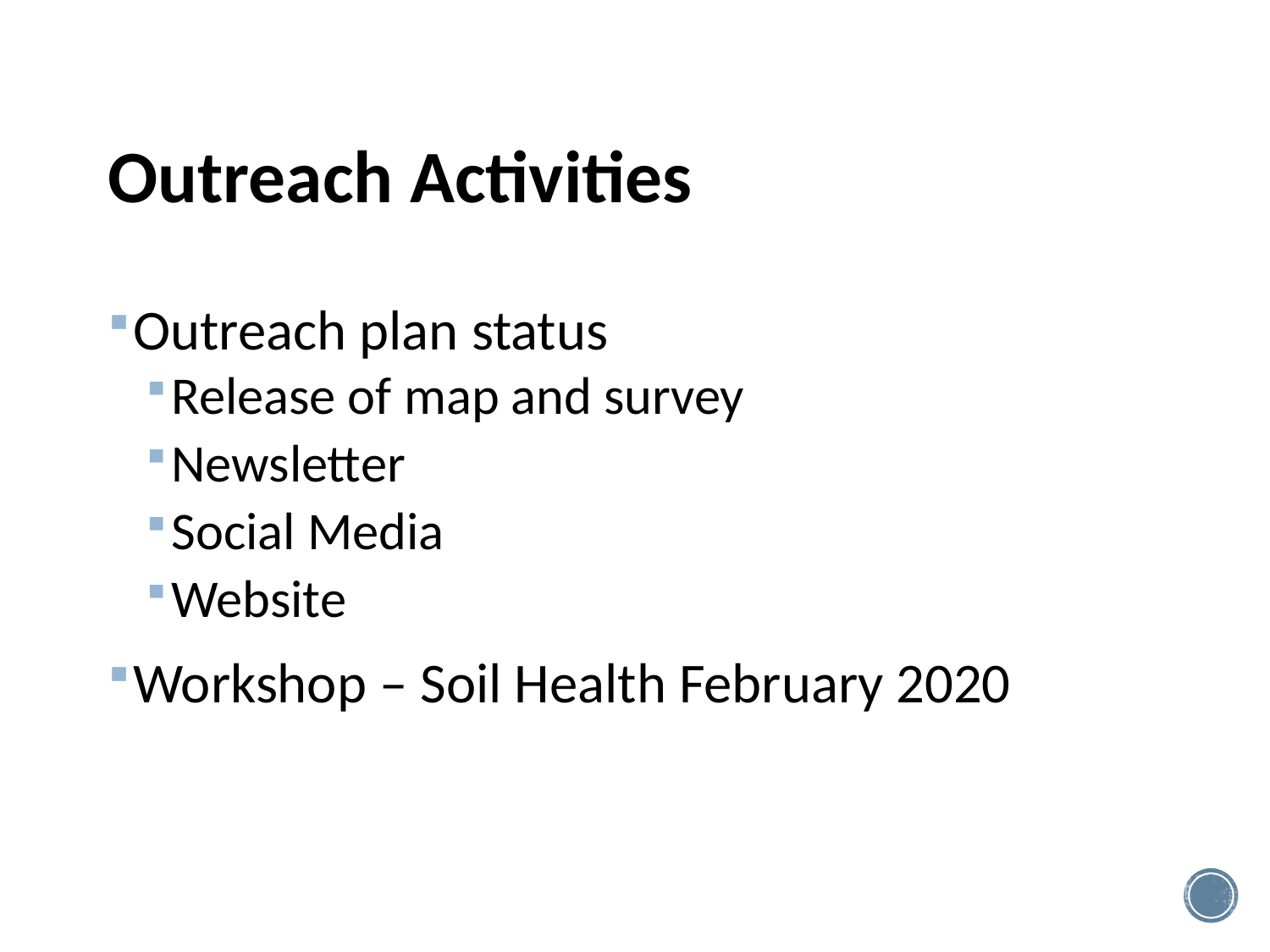

# Outreach Activities
Outreach plan status
Release of map and survey
Newsletter
Social Media
Website
Workshop – Soil Health February 2020